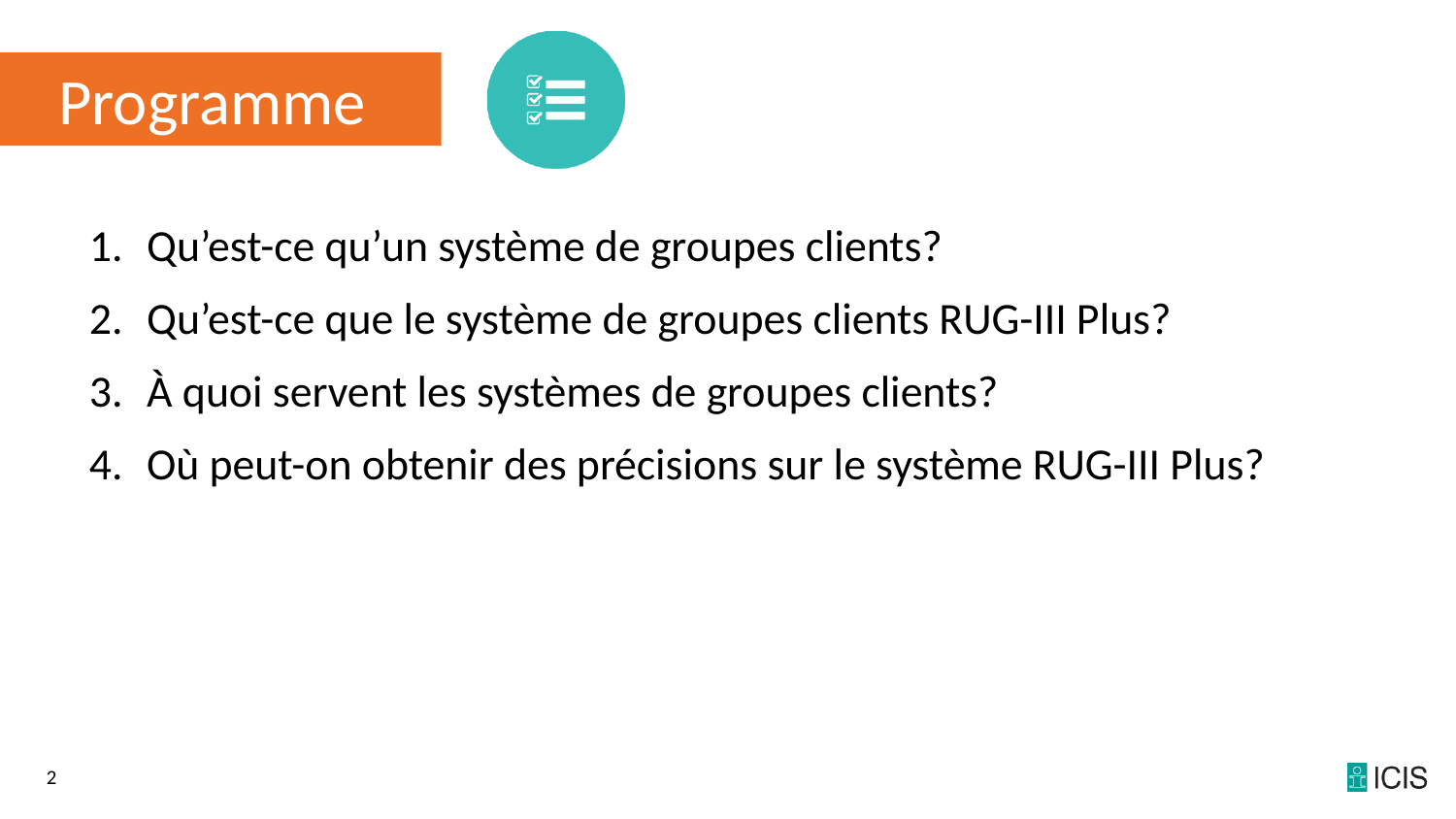

Qu’est-ce qu’un système de groupes clients?
Qu’est-ce que le système de groupes clients RUG-III Plus?
À quoi servent les systèmes de groupes clients?
Où peut-on obtenir des précisions sur le système RUG-III Plus?